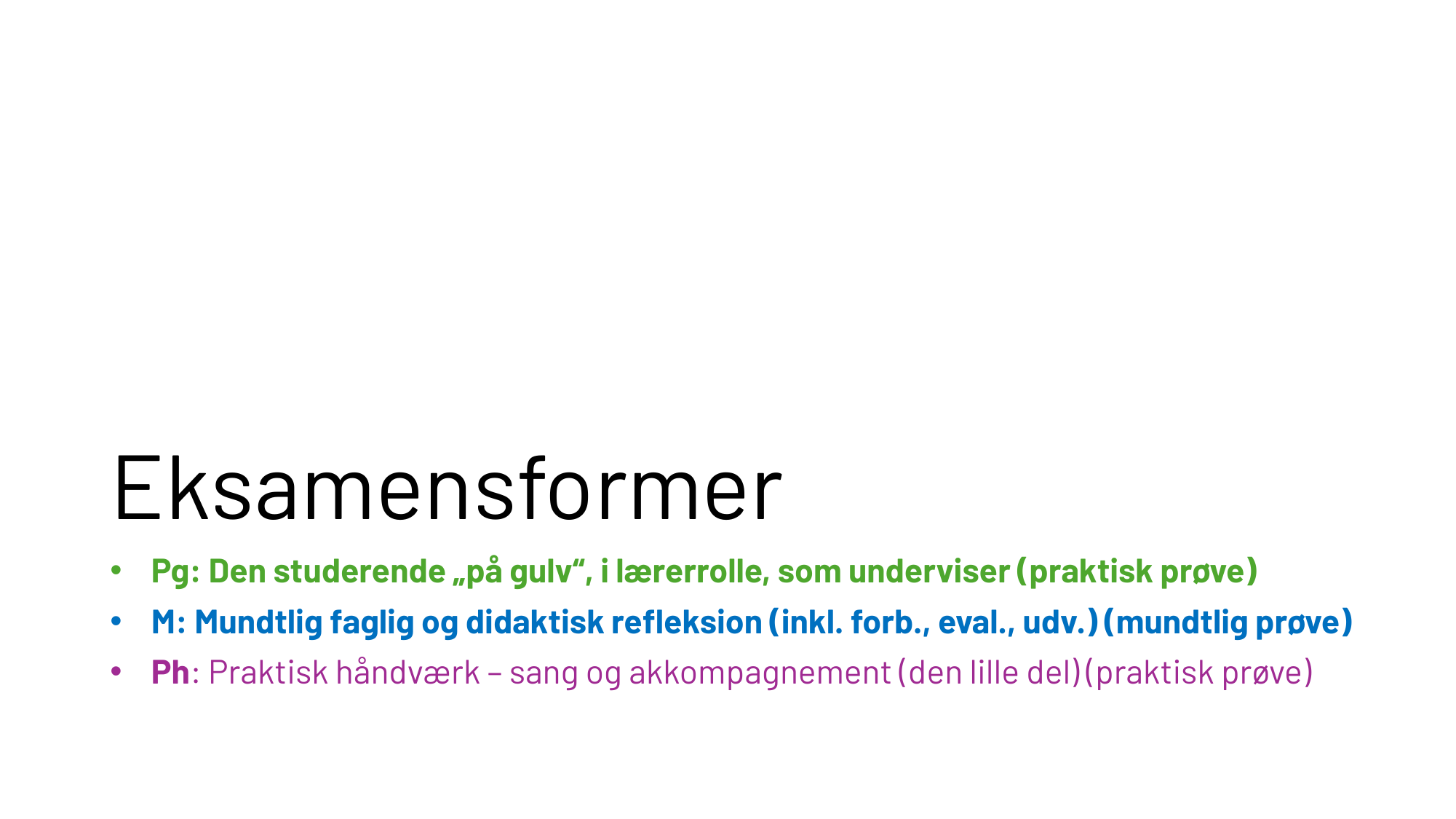

# Eksamensformer
Pg: Den studerende „på gulv“, i lærerrolle, som underviser (praktisk prøve)
M: Mundtlig faglig og didaktisk refleksion (inkl. forb., eval., udv.) (mundtlig prøve)
Ph: Praktisk håndværk – sang og akkompagnement (den lille del) (praktisk prøve)